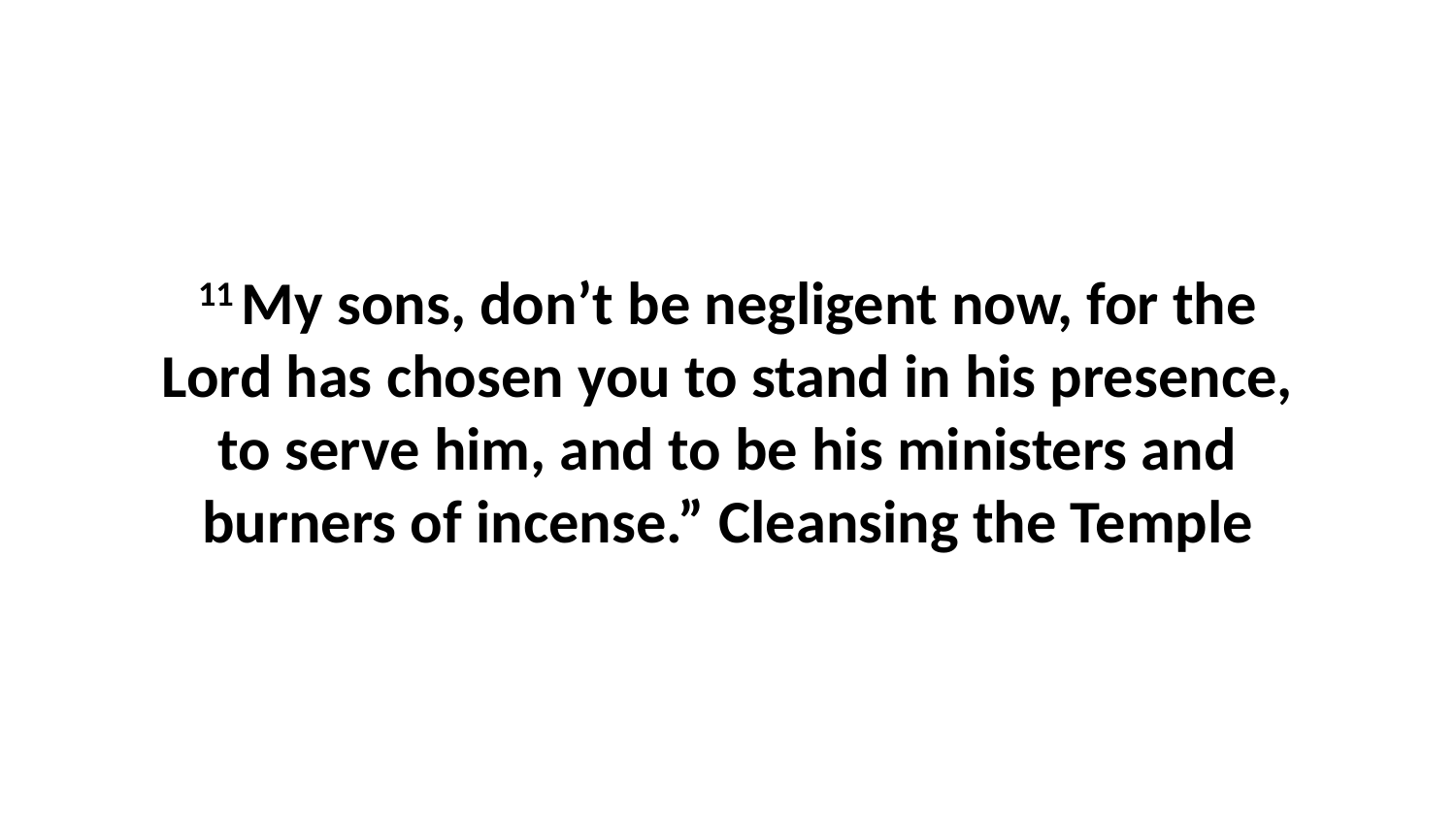

11 My sons, don’t be negligent now, for the Lord has chosen you to stand in his presence, to serve him, and to be his ministers and burners of incense.” Cleansing the Temple